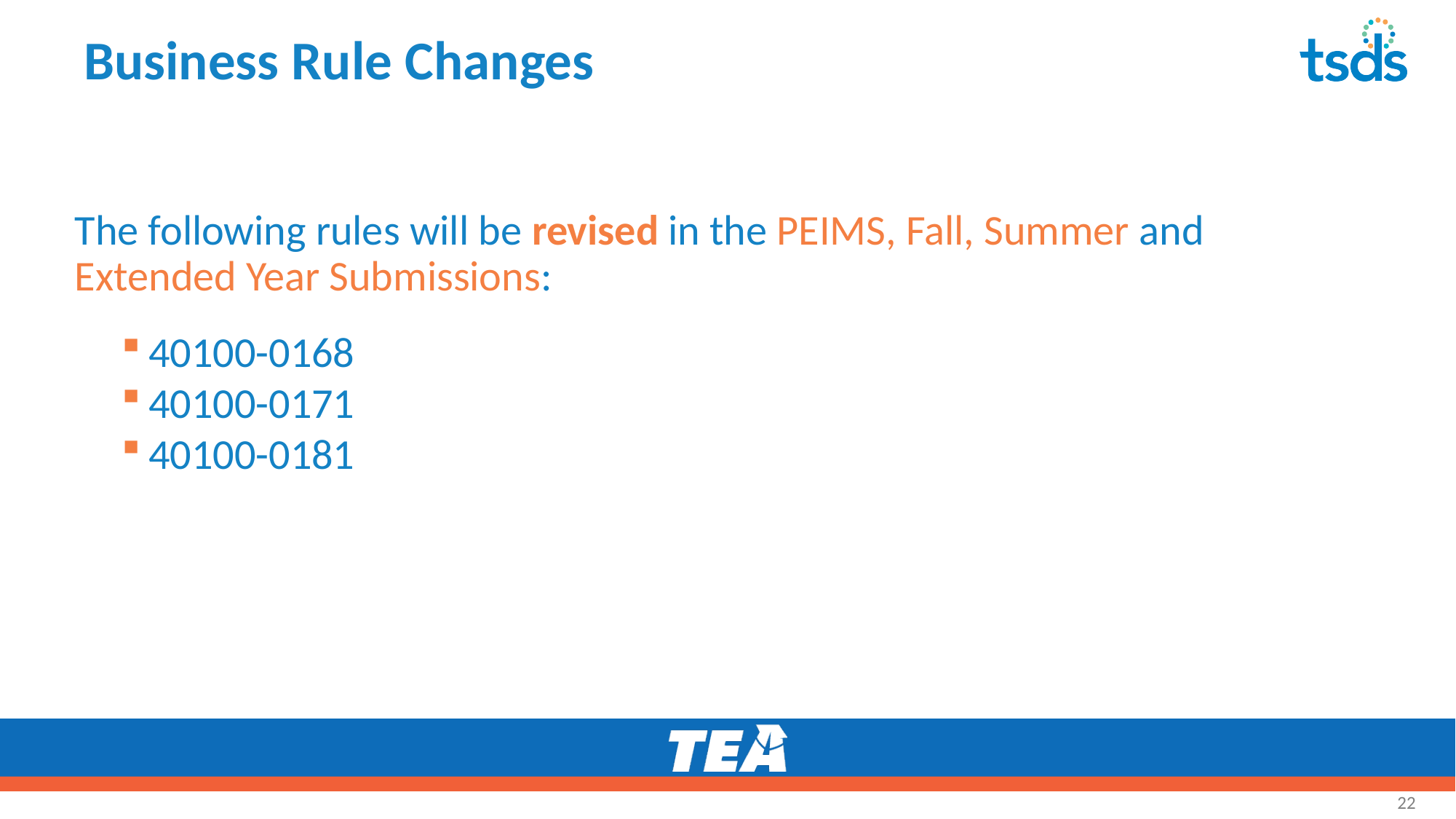

# Business Rule Changes

The following rules will be revised in the PEIMS, Fall, Summer and Extended Year Submissions:

40100-0168
40100-0171
40100-0181

22